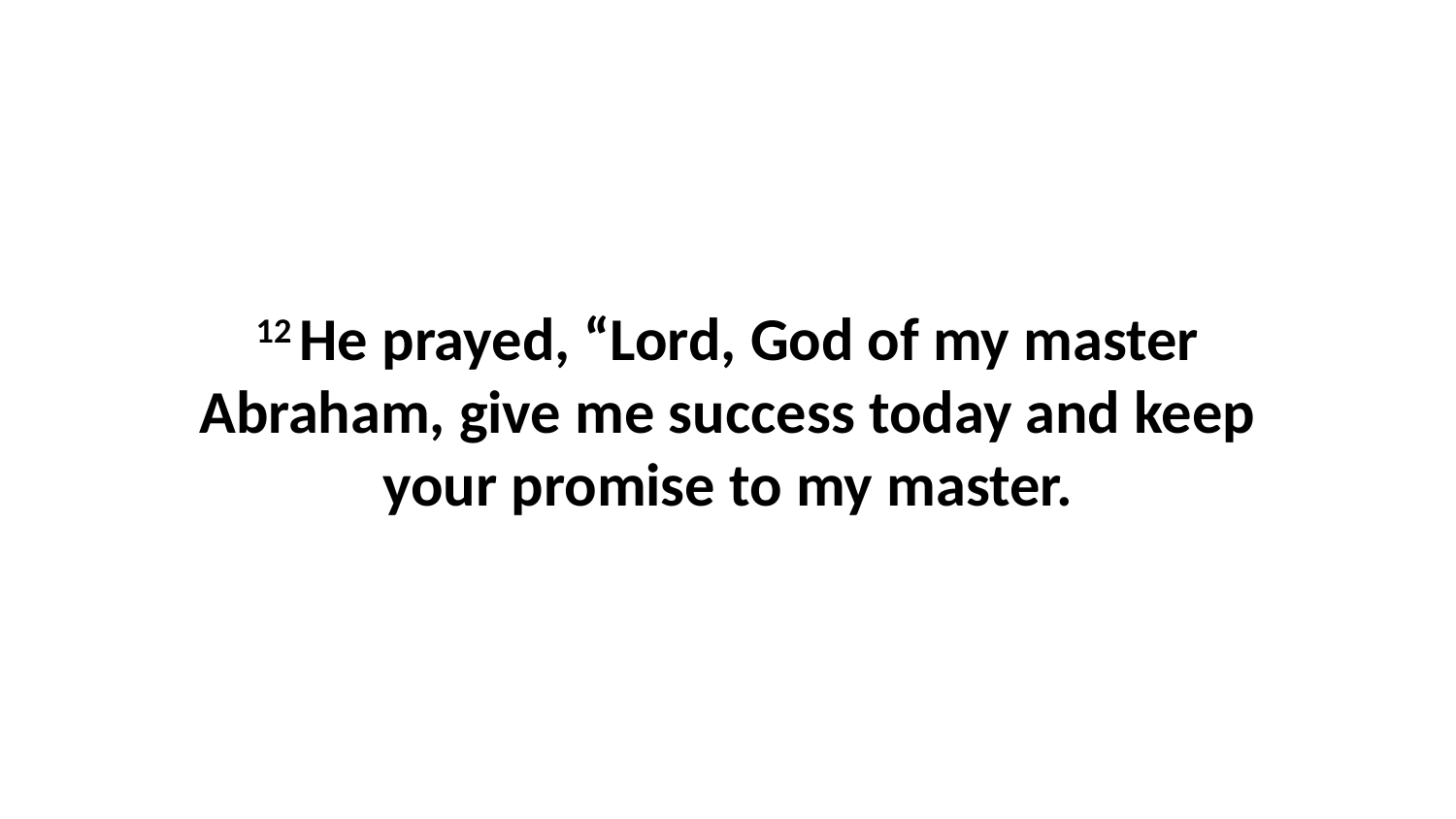

12 He prayed, “Lord, God of my master Abraham, give me success today and keep your promise to my master.